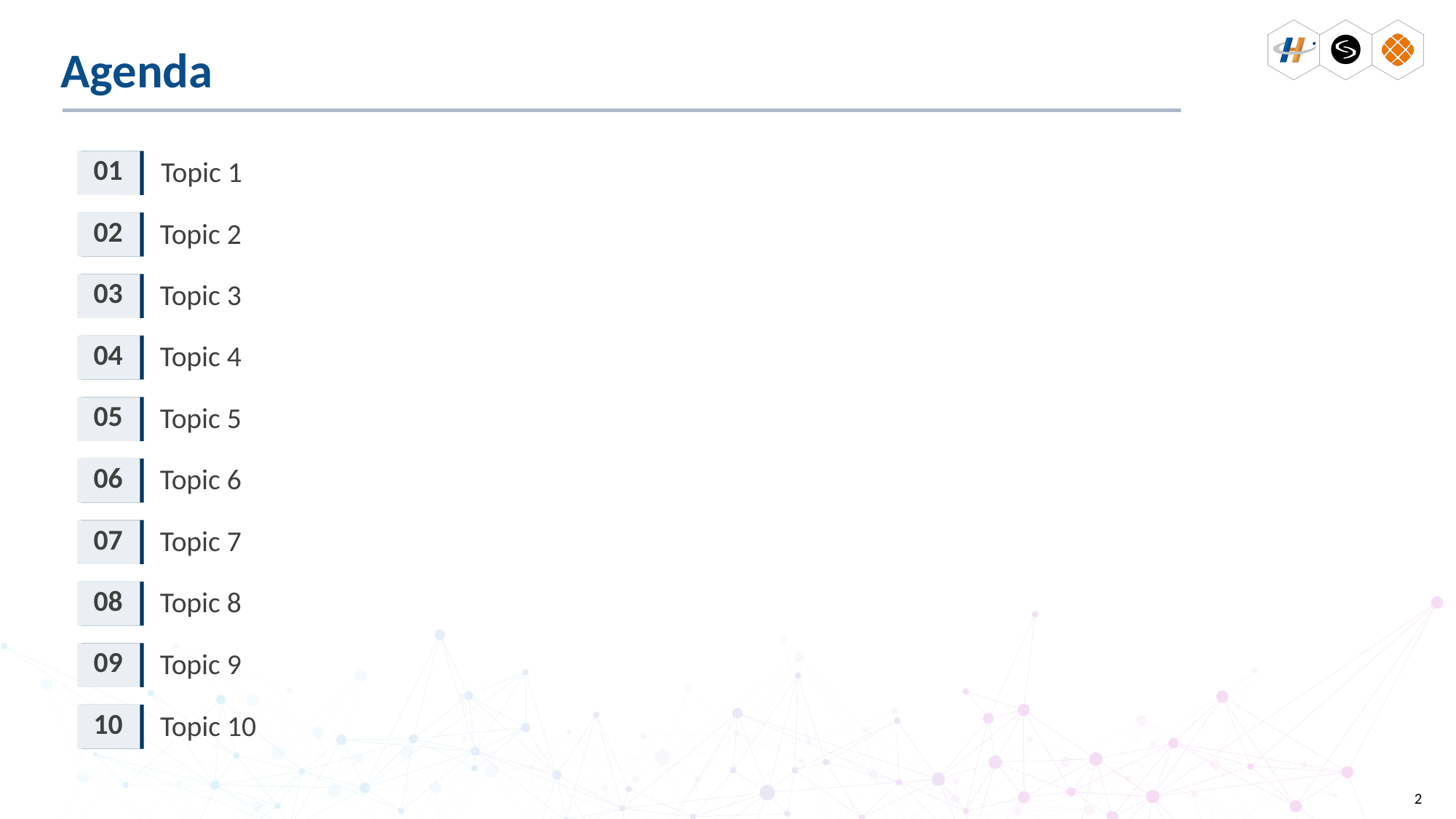

# Agenda
Topic 1
Topic 2
Topic 3
Topic 4
Topic 5
Topic 6
Topic 7
Topic 8
Topic 9
Topic 10